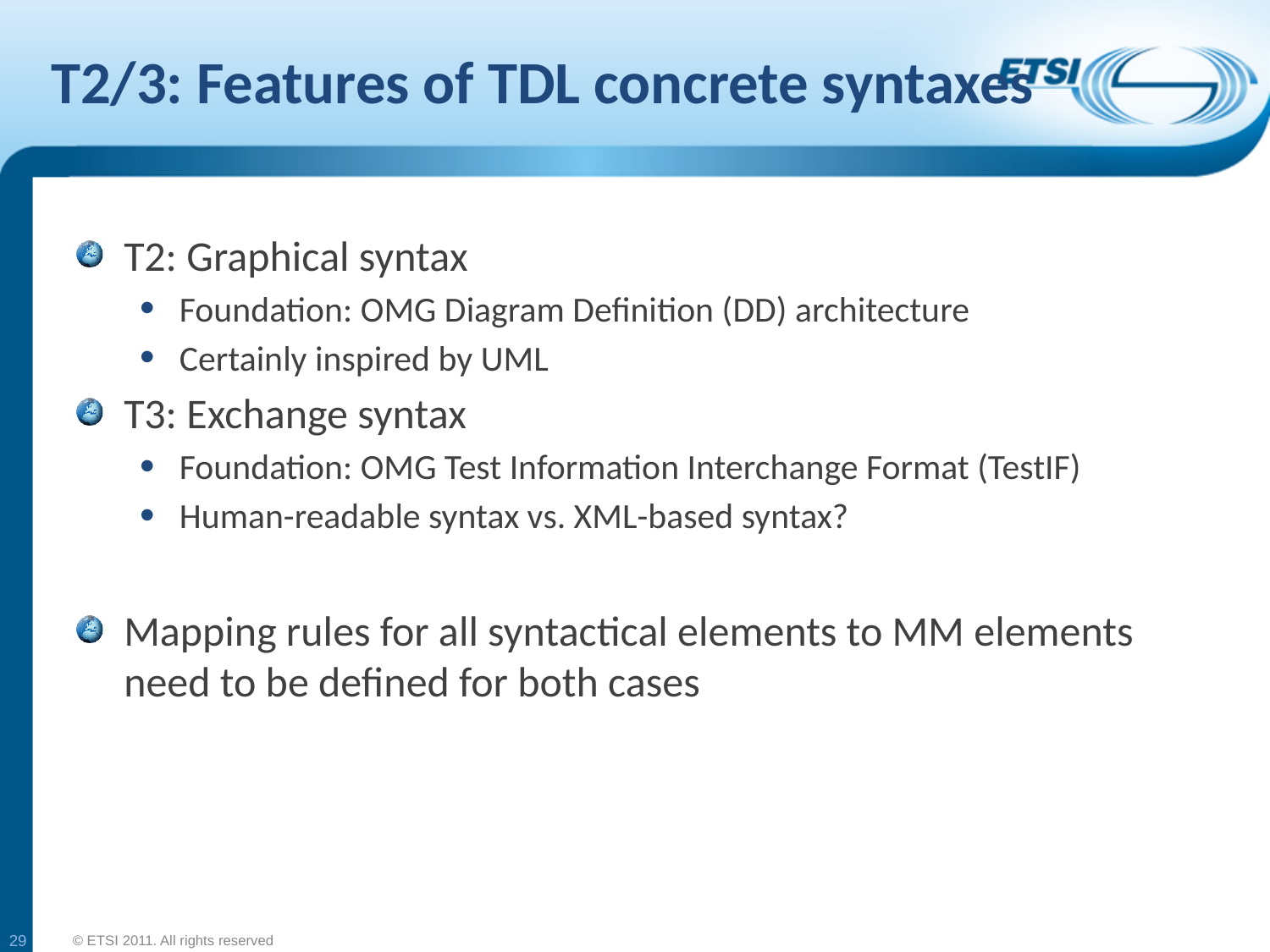

# T2/3: Features of TDL concrete syntaxes
T2: Graphical syntax
Foundation: OMG Diagram Definition (DD) architecture
Certainly inspired by UML
T3: Exchange syntax
Foundation: OMG Test Information Interchange Format (TestIF)
Human-readable syntax vs. XML-based syntax?

Mapping rules for all syntactical elements to MM elements need to be defined for both cases

29
© ETSI 2011. All rights reserved